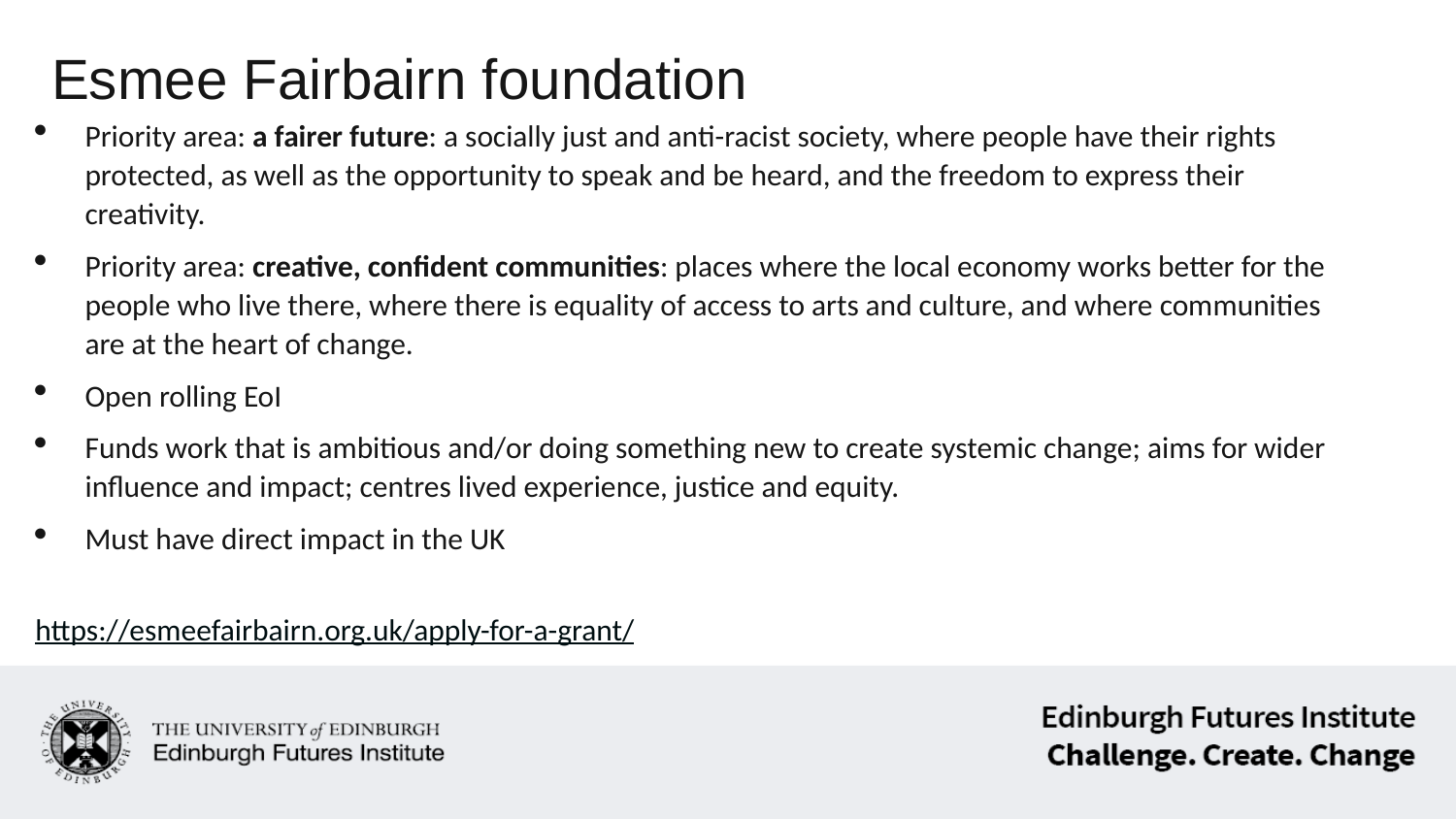

# Esmee Fairbairn foundation
Priority area: a fairer future: a socially just and anti-racist society, where people have their rights protected, as well as the opportunity to speak and be heard, and the freedom to express their creativity.
Priority area: creative, confident communities: places where the local economy works better for the people who live there, where there is equality of access to arts and culture, and where communities are at the heart of change.
Open rolling EoI
Funds work that is ambitious and/or doing something new to create systemic change; aims for wider influence and impact; centres lived experience, justice and equity.
Must have direct impact in the UK

https://esmeefairbairn.org.uk/apply-for-a-grant/